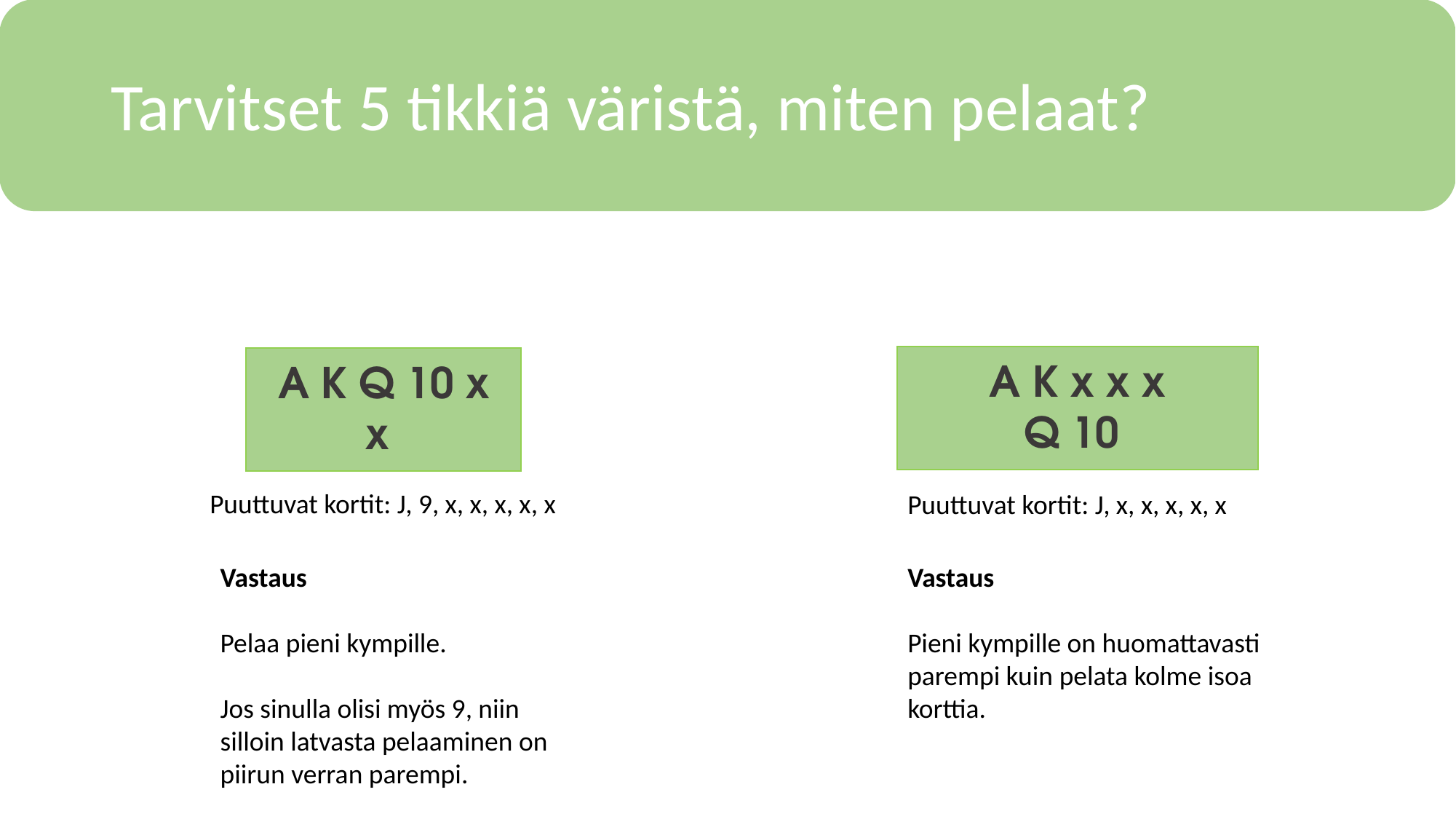

# Tarvitset 5 tikkiä väristä, miten pelaat?

A K x x x
Q 10

A K Q 10 x
x
Puuttuvat kortit: J, 9, x, x, x, x, x
Puuttuvat kortit: J, x, x, x, x, x
Vastaus

Pelaa pieni kympille.

Jos sinulla olisi myös 9, niin silloin latvasta pelaaminen on piirun verran parempi.
Vastaus

Pieni kympille on huomattavasti parempi kuin pelata kolme isoa korttia.